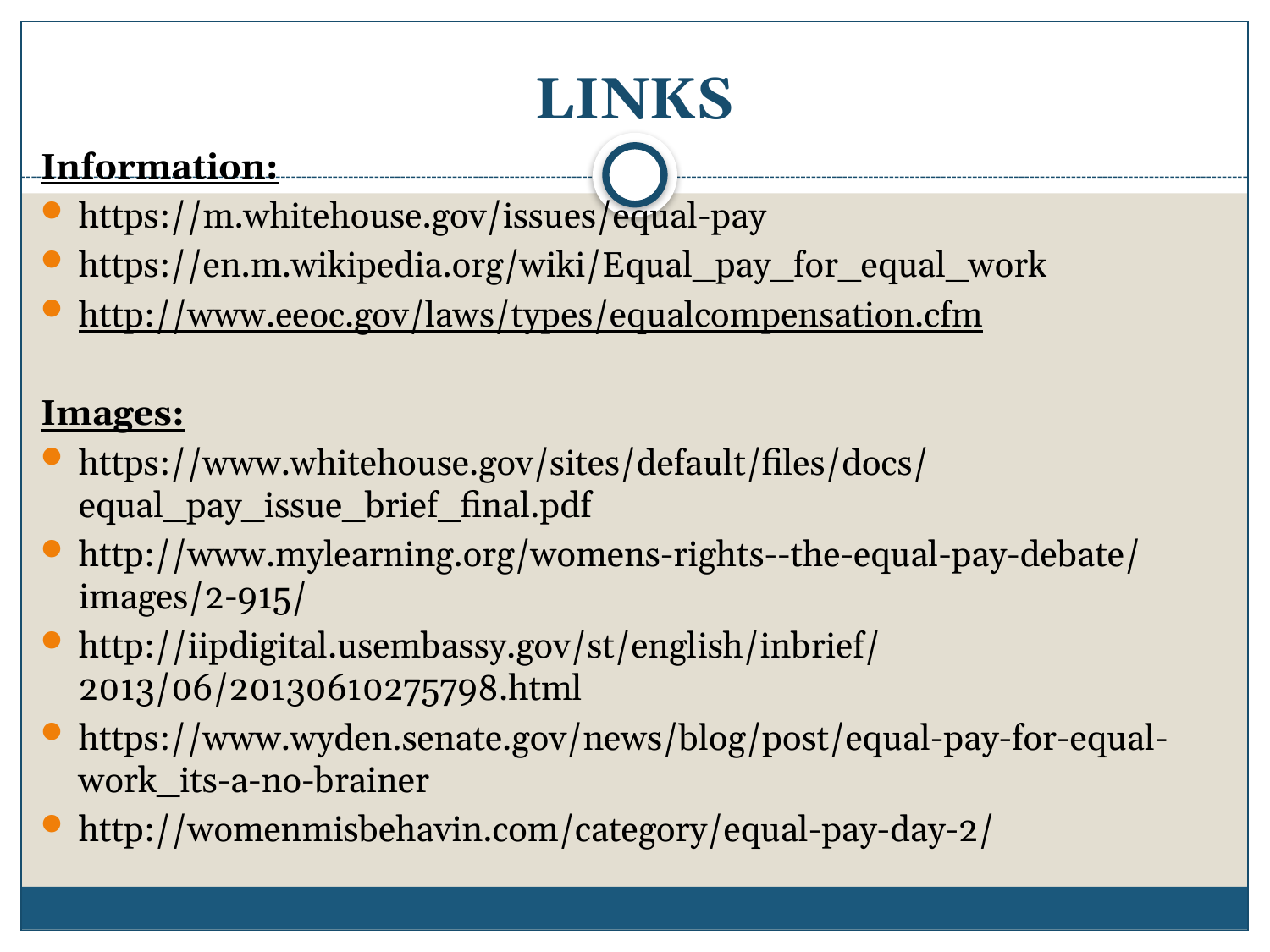

# LINKS
Information:
https://m.whitehouse.gov/issues/equal-pay
https://en.m.wikipedia.org/wiki/Equal_pay_for_equal_work
http://www.eeoc.gov/laws/types/equalcompensation.cfm

Images:
https://www.whitehouse.gov/sites/default/files/docs/equal_pay_issue_brief_final.pdf
http://www.mylearning.org/womens-rights--the-equal-pay-debate/images/2-915/
http://iipdigital.usembassy.gov/st/english/inbrief/2013/06/20130610275798.html
https://www.wyden.senate.gov/news/blog/post/equal-pay-for-equal-work_its-a-no-brainer
http://womenmisbehavin.com/category/equal-pay-day-2/